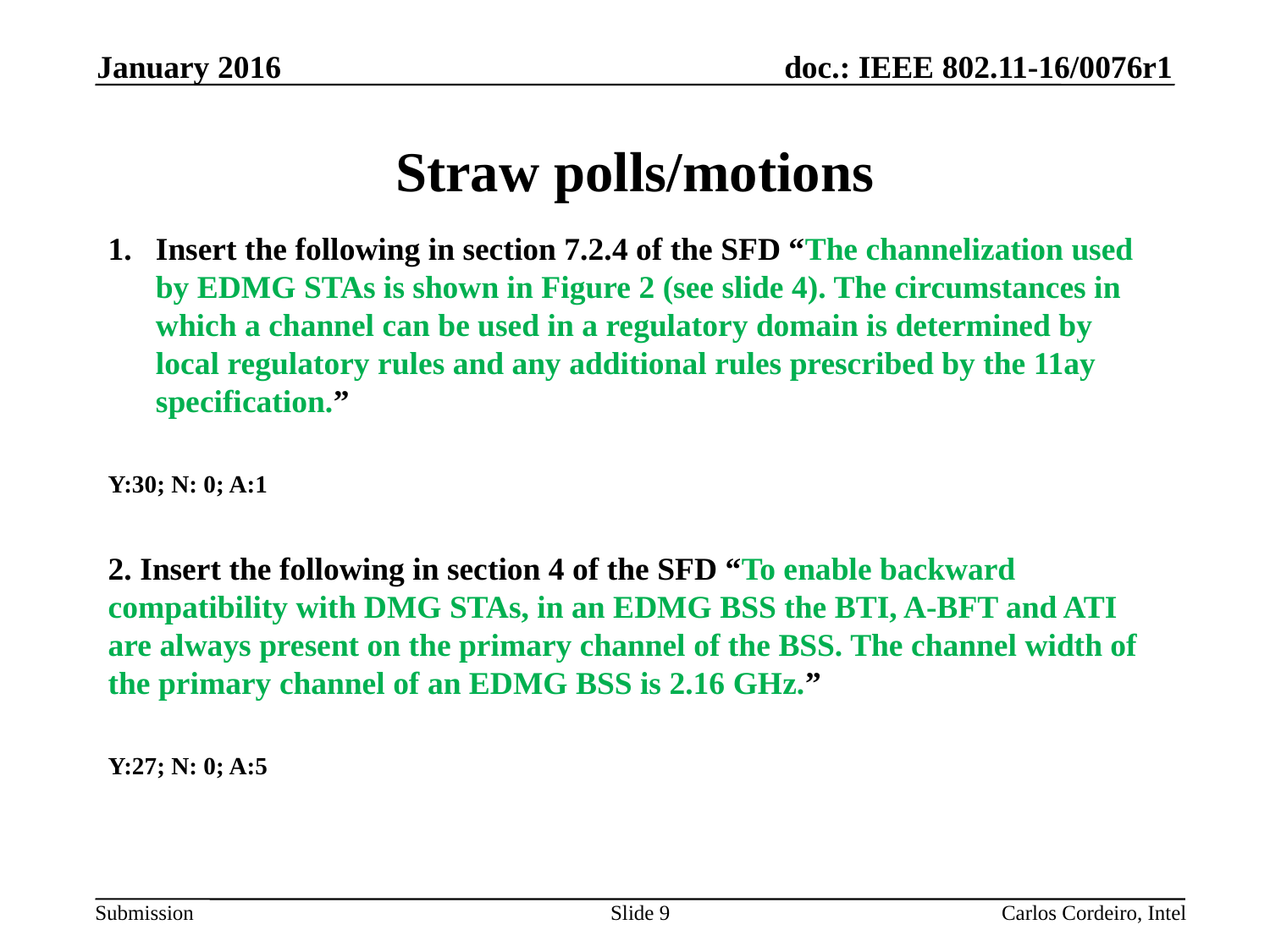

January 2016
# Straw polls/motions
Insert the following in section 7.2.4 of the SFD “The channelization used by EDMG STAs is shown in Figure 2 (see slide 4). The circumstances in which a channel can be used in a regulatory domain is determined by local regulatory rules and any additional rules prescribed by the 11ay specification.”

Y:30; N: 0; A:1

2. Insert the following in section 4 of the SFD “To enable backward compatibility with DMG STAs, in an EDMG BSS the BTI, A-BFT and ATI are always present on the primary channel of the BSS. The channel width of the primary channel of an EDMG BSS is 2.16 GHz.”

Y:27; N: 0; A:5
Slide 9
Carlos Cordeiro, Intel